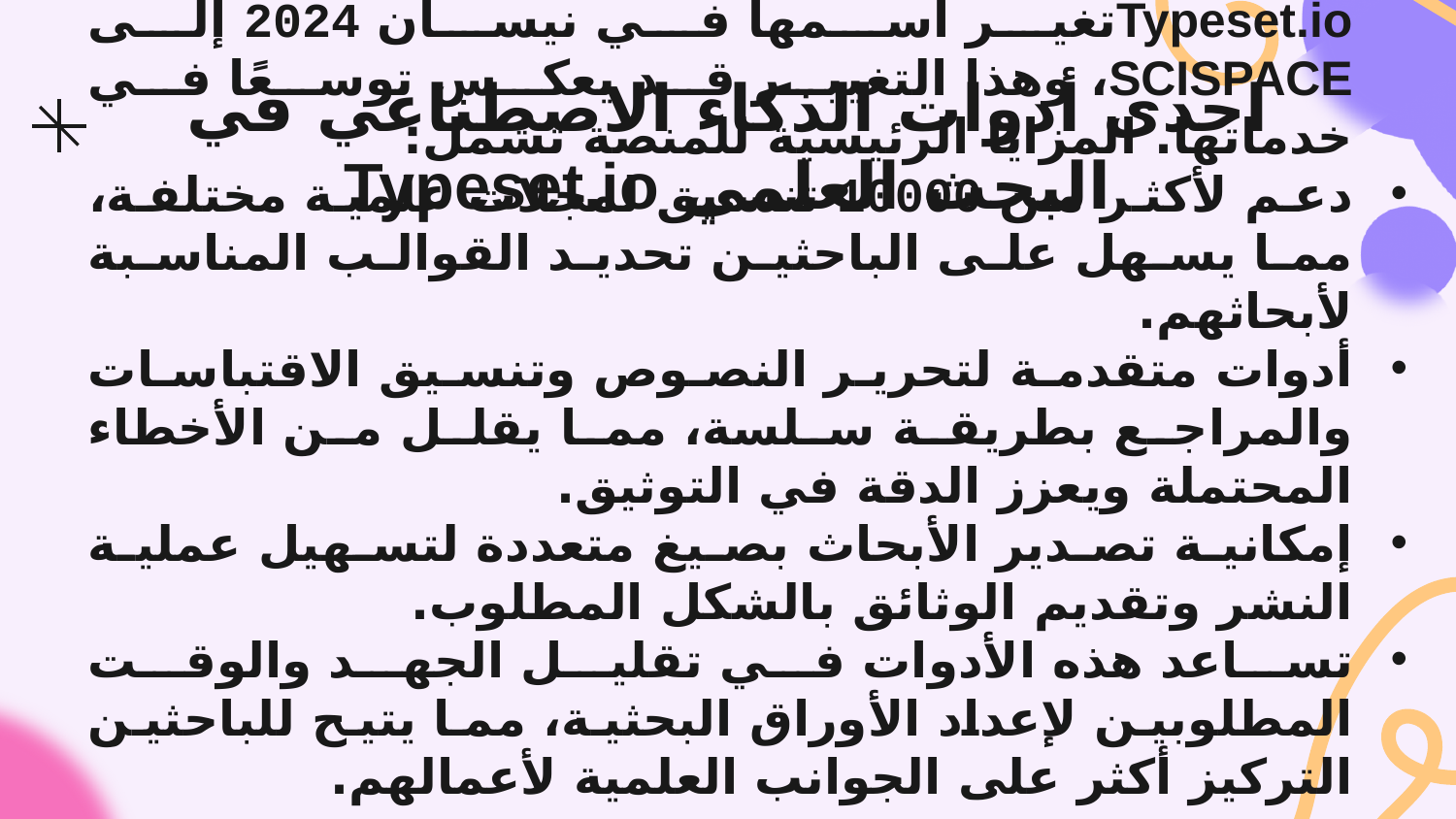

# احدى أدوات الذكاء الاصطناعي في البحث العلمي Typeset.io
Typeset.io:هي منصة متخصصة في مجال النشر العلمي تقدم مجموعة من الأدوات لمساعدة الباحثين على إعداد وتنظيم وثائقهم البحثية بما يتوافق مع المعايير الأكاديمية العالمية. من المهم ملاحظة أن Typeset.ioتغير اسمها في نيسان 2024 إلى SCISPACE، وهذا التغيير قد يعكس توسعًا في خدماتها. المزايا الرئيسية للمنصة تشمل:
دعم لأكثر من 10000 تنسيق لمجلات علمية مختلفة، مما يسهل على الباحثين تحديد القوالب المناسبة لأبحاثهم.
أدوات متقدمة لتحرير النصوص وتنسيق الاقتباسات والمراجع بطريقة سلسة، مما يقلل من الأخطاء المحتملة ويعزز الدقة في التوثيق.
إمكانية تصدير الأبحاث بصيغ متعددة لتسهيل عملية النشر وتقديم الوثائق بالشكل المطلوب.
تساعد هذه الأدوات في تقليل الجهد والوقت المطلوبين لإعداد الأوراق البحثية، مما يتيح للباحثين التركيز أكثر على الجوانب العلمية لأعمالهم.